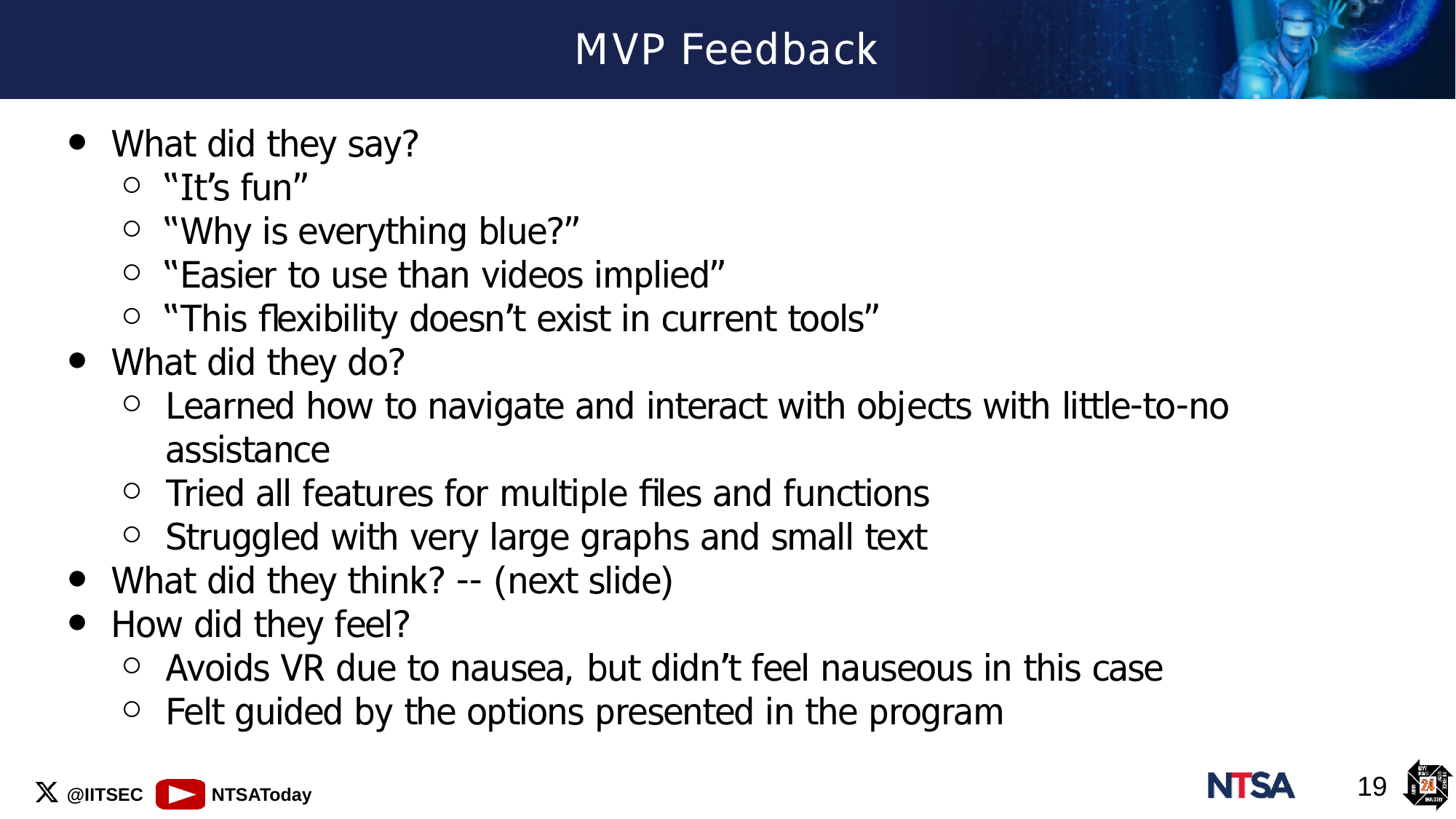

# MVP Feedback
What did they say?
“It’s fun”
“Why is everything blue?”
“Easier to use than videos implied”
“This flexibility doesn’t exist in current tools”
What did they do?
Learned how to navigate and interact with objects with little-to-no assistance
Tried all features for multiple files and functions
Struggled with very large graphs and small text
What did they think? -- (next slide)
How did they feel?
Avoids VR due to nausea, but didn’t feel nauseous in this case
Felt guided by the options presented in the program

19